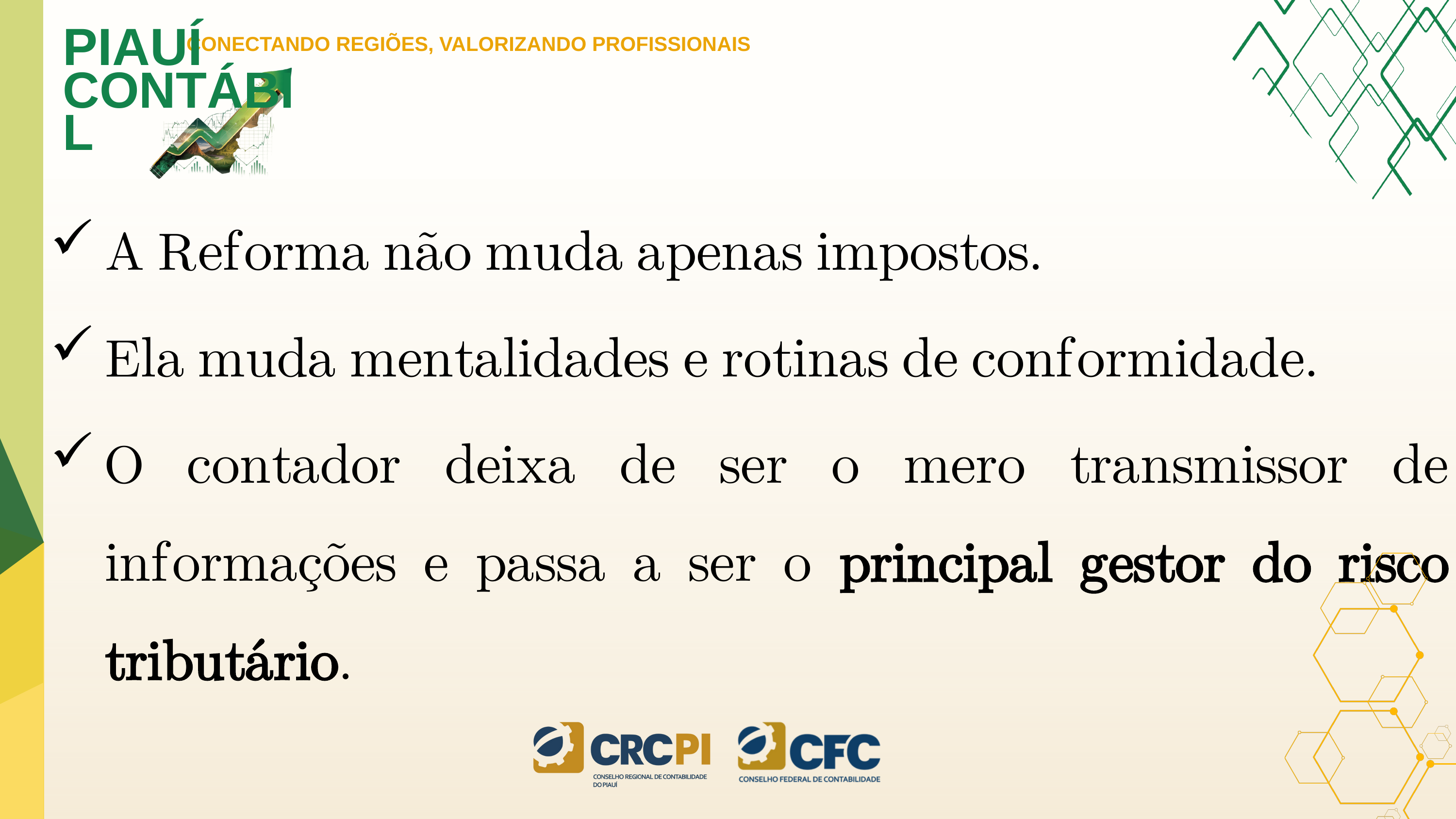

CONECTANDO REGIÕES, VALORIZANDO PROFISSIONAIS
PIAUÍ
CONTÁBIL

A Reforma não muda apenas impostos.
Ela muda mentalidades e rotinas de conformidade.
O contador deixa de ser o mero transmissor de informações e passa a ser o principal gestor do risco tributário.